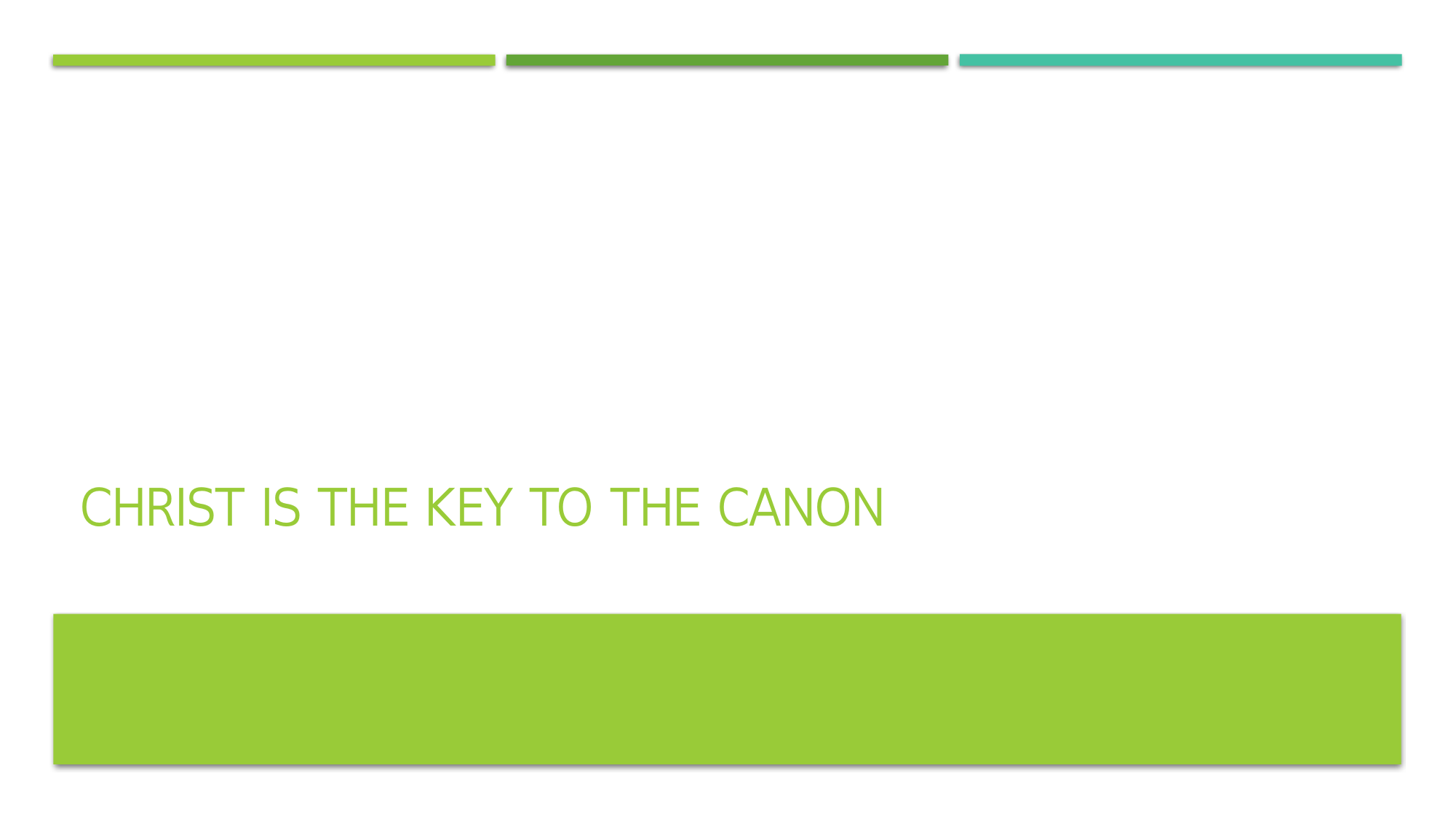

# Christ is the key to the canon